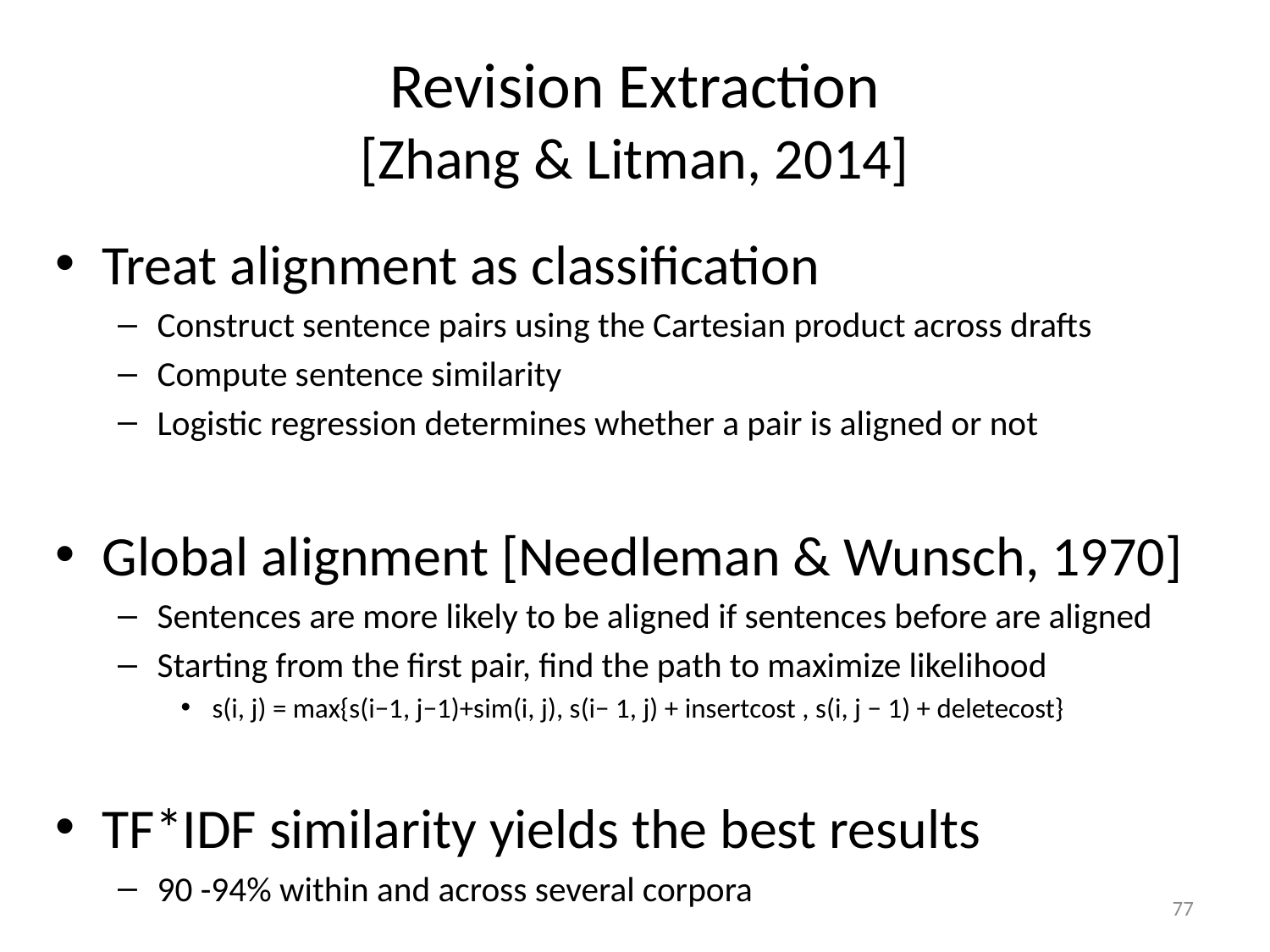

# Revision Extraction [Zhang & Litman, 2014]
Treat alignment as classification
Construct sentence pairs using the Cartesian product across drafts
Compute sentence similarity
Logistic regression determines whether a pair is aligned or not

Global alignment [Needleman & Wunsch, 1970]
Sentences are more likely to be aligned if sentences before are aligned
Starting from the first pair, find the path to maximize likelihood
s(i, j) = max{s(i−1, j−1)+sim(i, j), s(i− 1, j) + insertcost , s(i, j − 1) + deletecost}

TF*IDF similarity yields the best results
90 -94% within and across several corpora

77